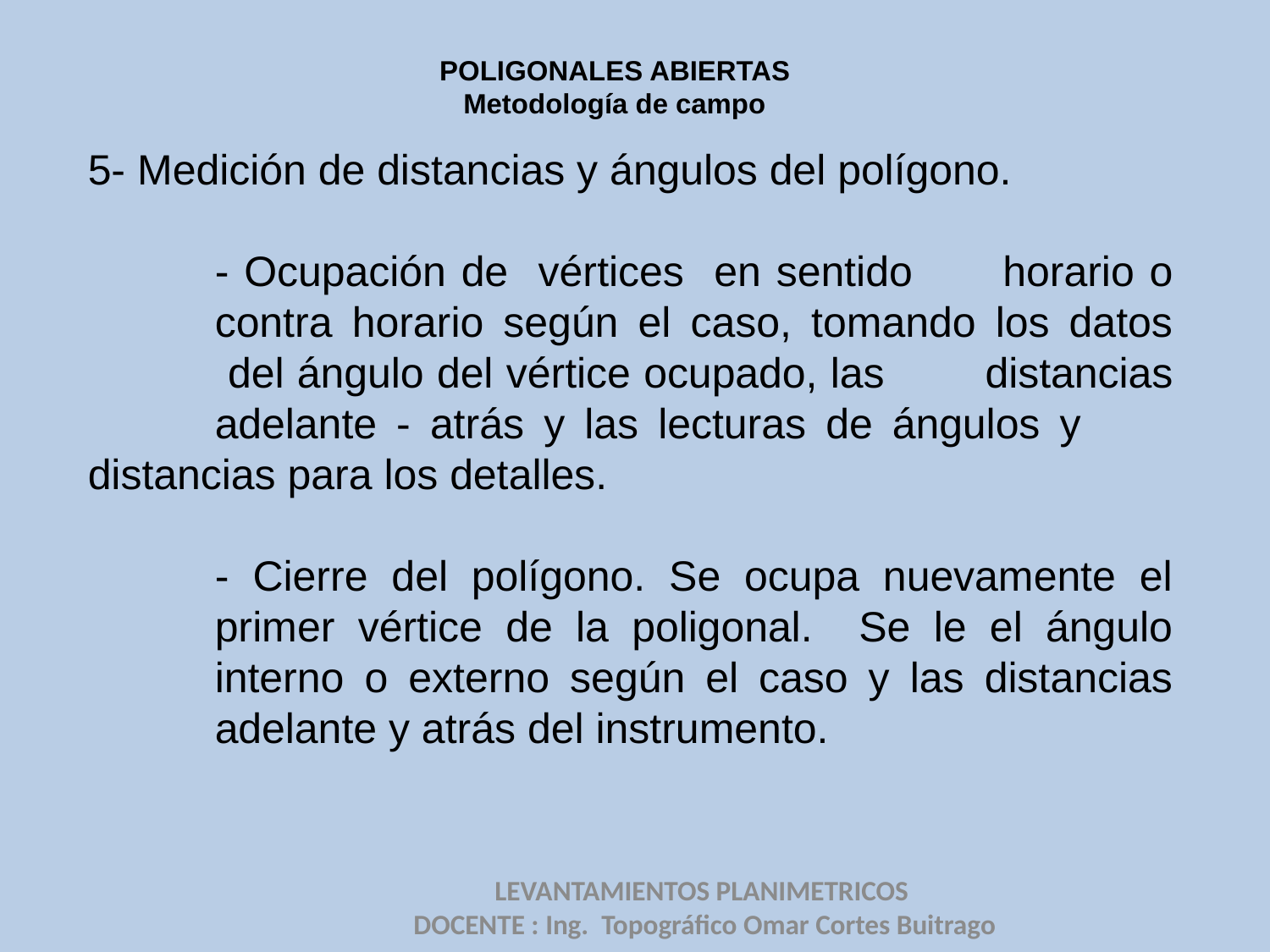

POLIGONALES ABIERTAS
Metodología de campo
5- Medición de distancias y ángulos del polígono.

	- Ocupación de  vértices  en sentido 	horario o 	contra horario según el caso, tomando los datos 	 del ángulo del vértice ocupado, las 	distancias 	adelante - atrás y las lecturas de ángulos y 	distancias para los detalles.

- Cierre del polígono. Se ocupa nuevamente el primer vértice de la poligonal.  Se le el ángulo interno o externo según el caso y las distancias adelante y atrás del instrumento.

LEVANTAMIENTOS PLANIMETRICOS
DOCENTE : Ing.  Topográfico Omar Cortes Buitrago